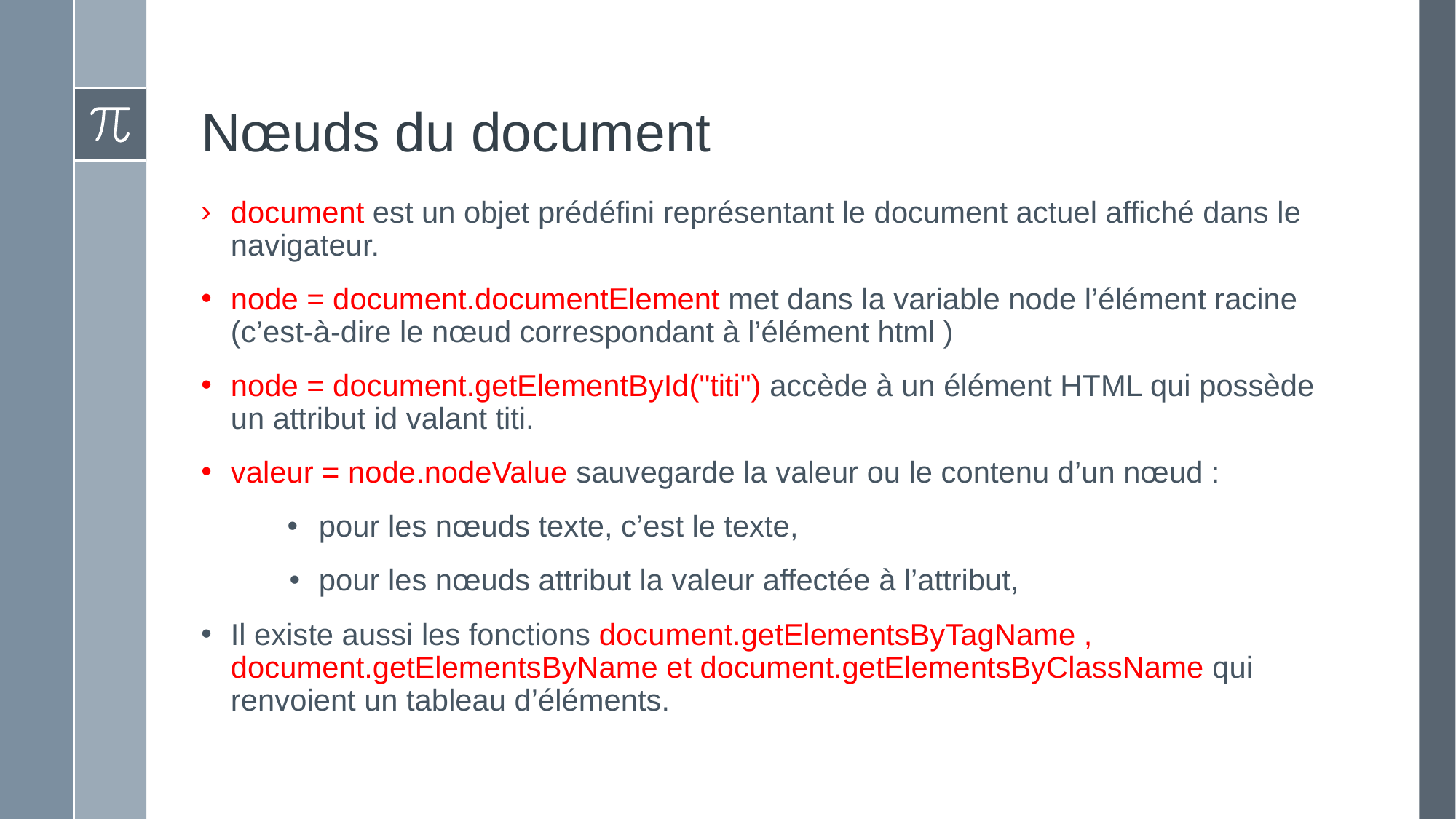

# Nœuds du document
document est un objet prédéfini représentant le document actuel affiché dans le navigateur.
node = document.documentElement met dans la variable node l’élément racine (c’est-à-dire le nœud correspondant à l’élément html )
node = document.getElementById("titi") accède à un élément HTML qui possède un attribut id valant titi.
valeur = node.nodeValue sauvegarde la valeur ou le contenu d’un nœud :
pour les nœuds texte, c’est le texte,
pour les nœuds attribut la valeur affectée à l’attribut,
Il existe aussi les fonctions document.getElementsByTagName , document.getElementsByName et document.getElementsByClassName qui renvoient un tableau d’éléments.